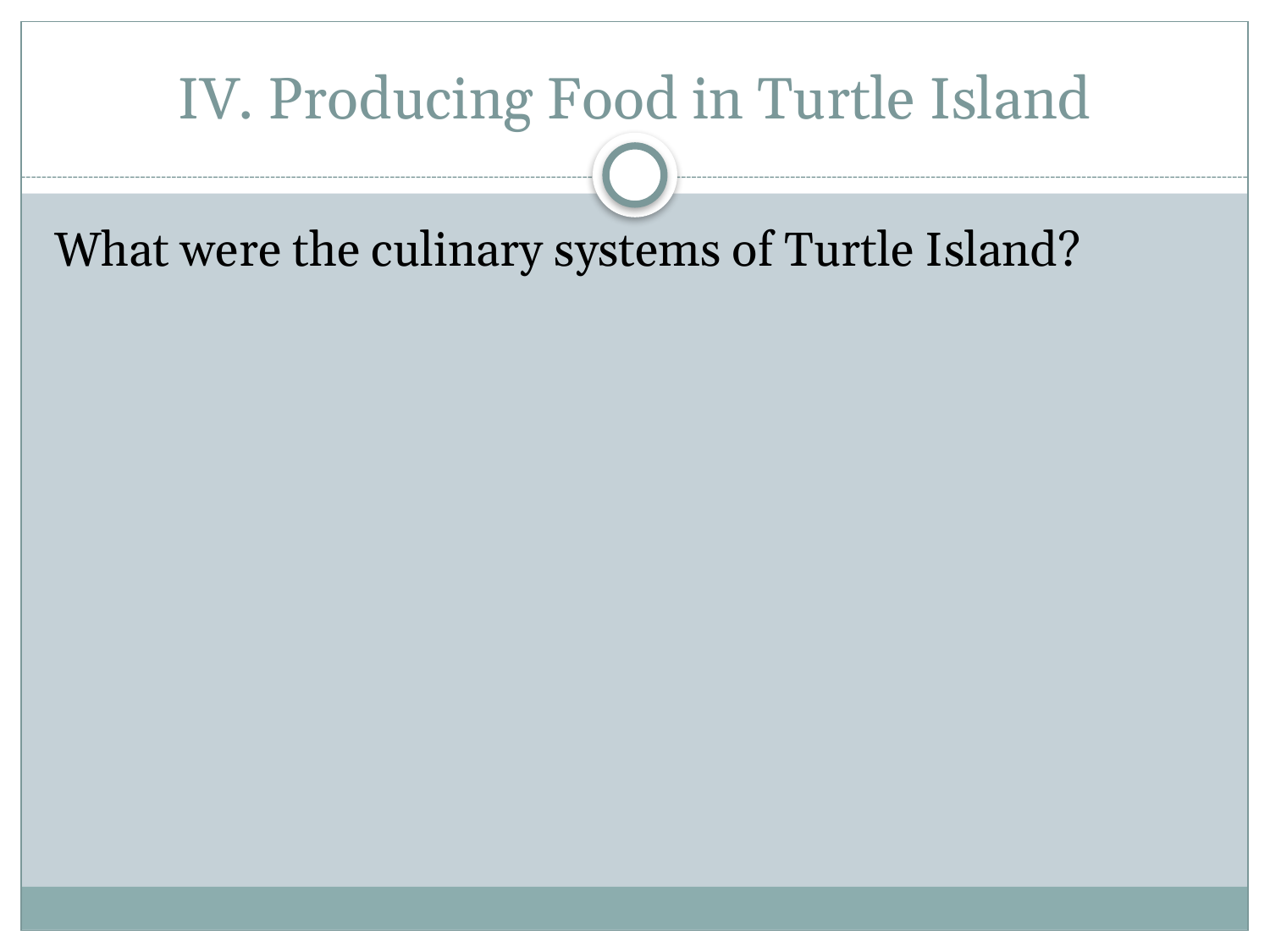

# IV. Producing Food in Turtle Island
What were the culinary systems of Turtle Island?